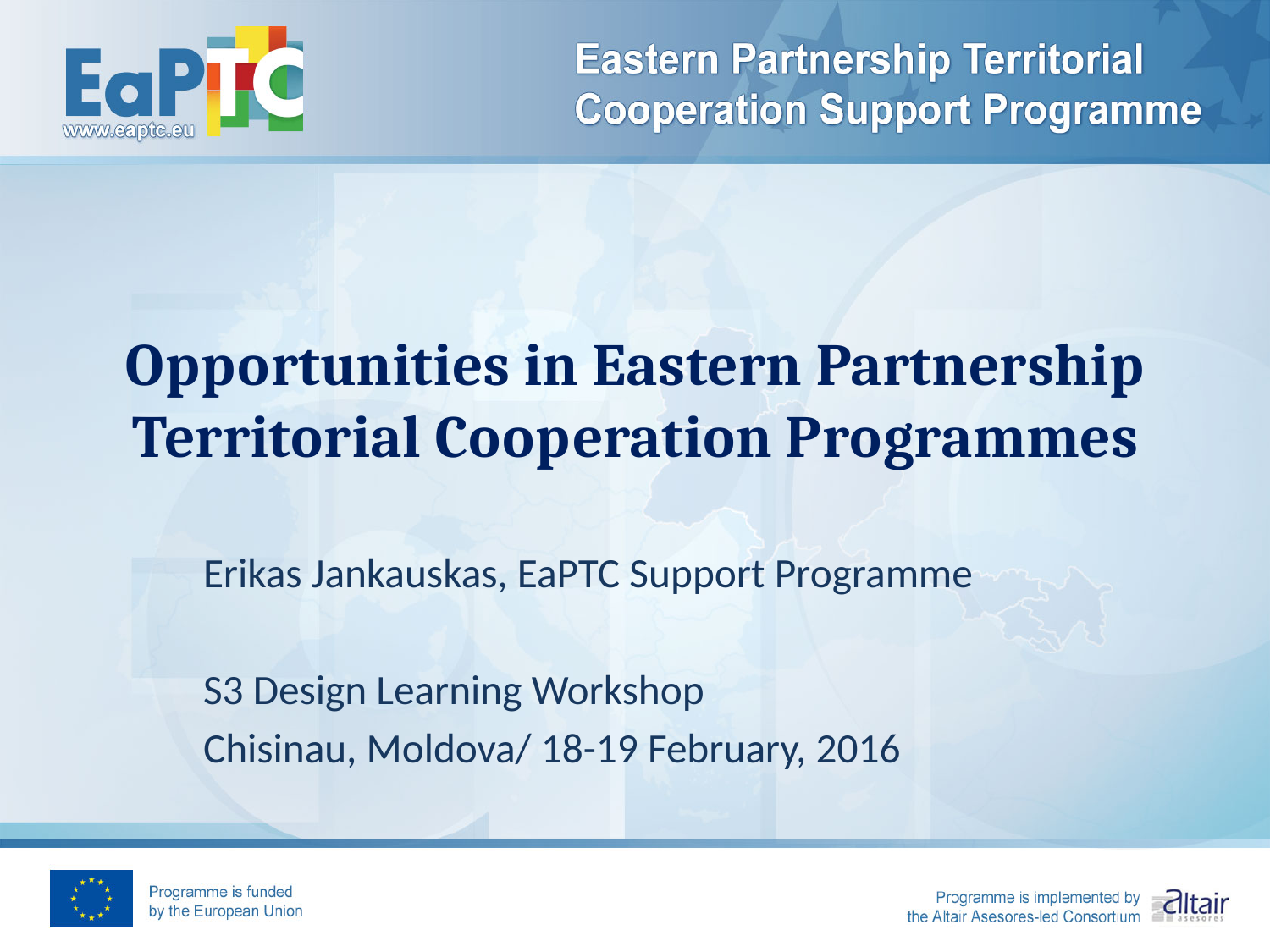

# Opportunities in Eastern Partnership Territorial Cooperation Programmes
Erikas Jankauskas, EaPTC Support Programme

S3 Design Learning Workshop
Chisinau, Moldova/ 18-19 February, 2016